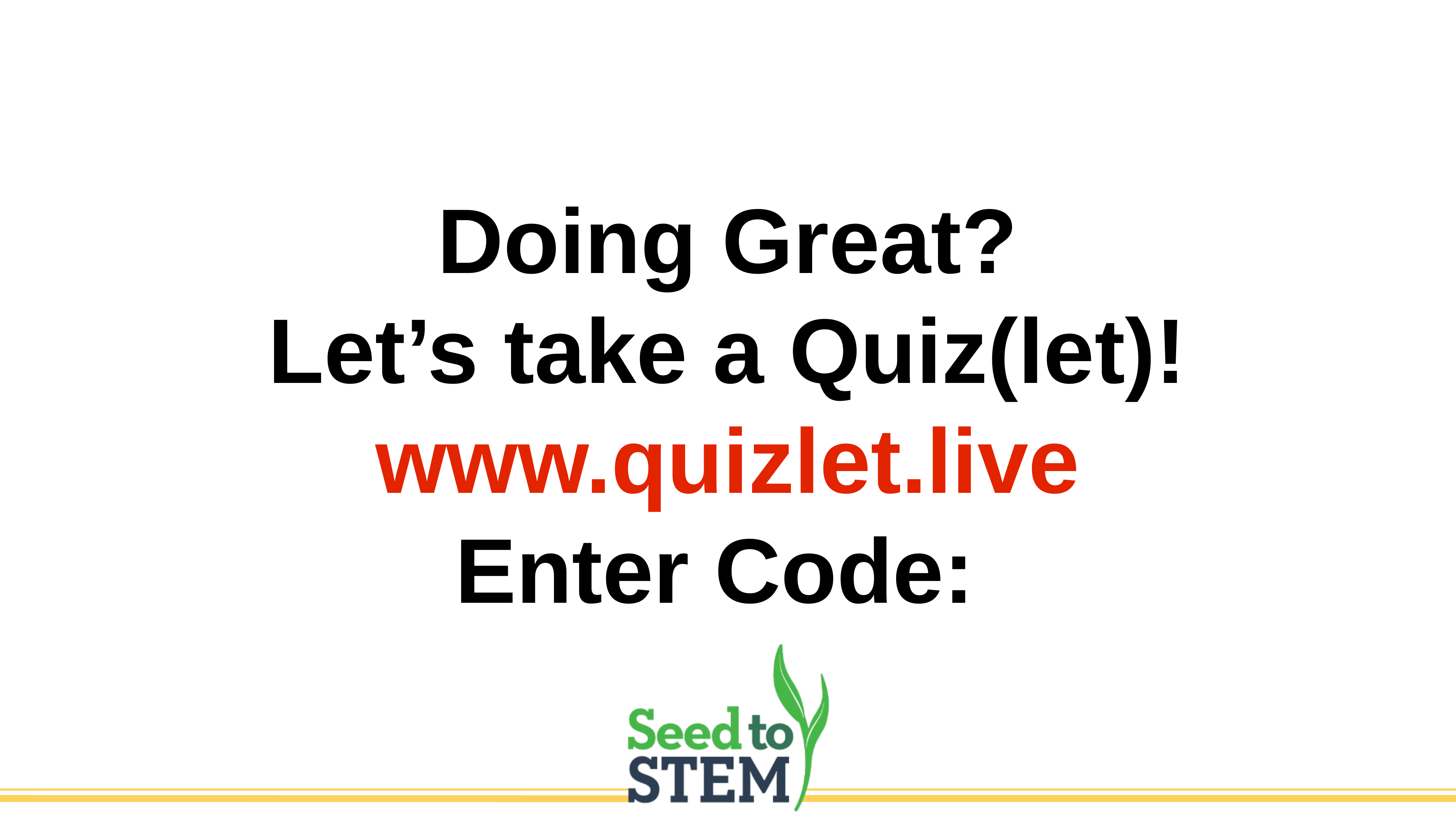

Doing Great?
Let’s take a Quiz(let)!
www.quizlet.live
Enter Code: